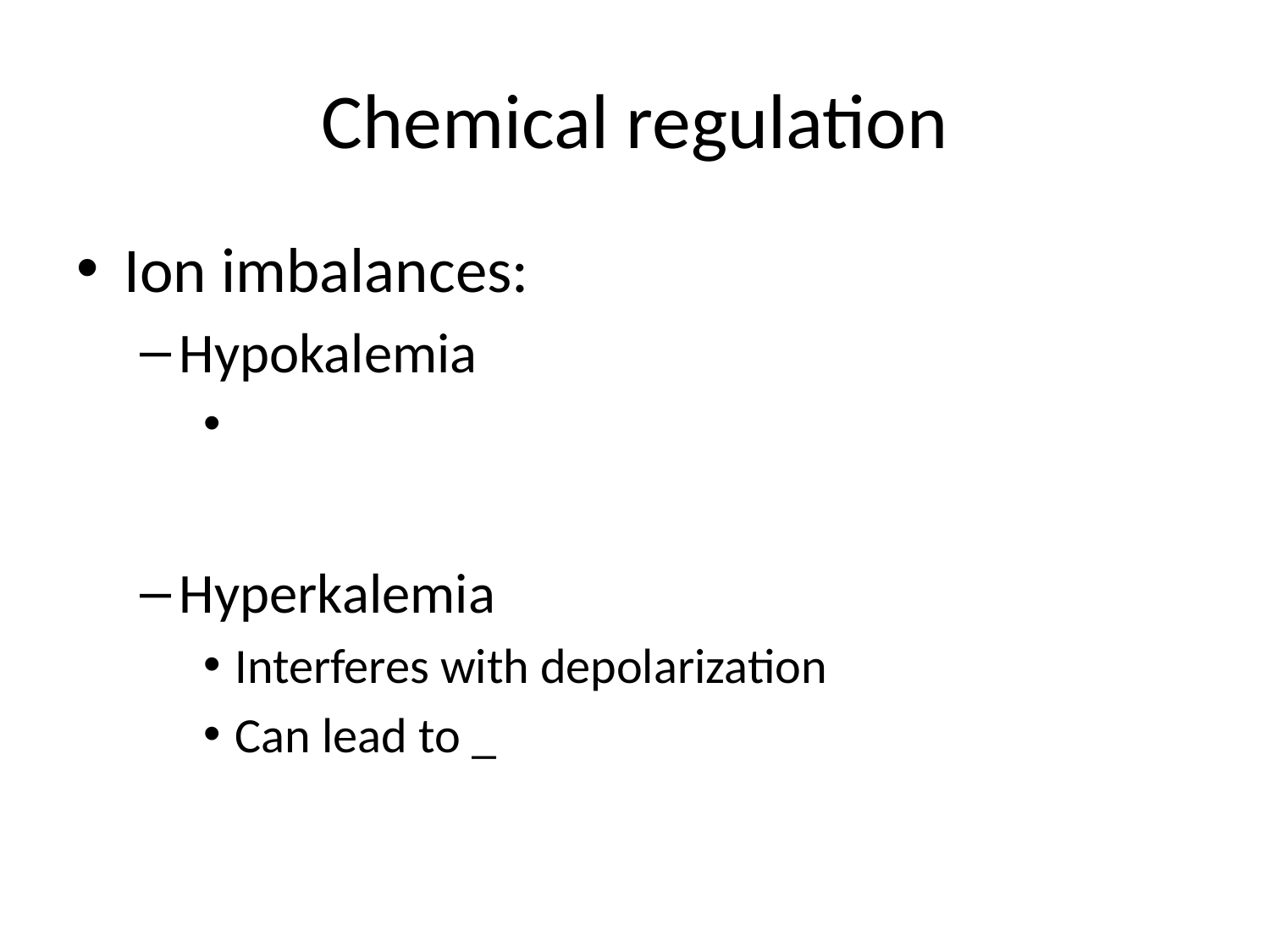

# Chemical regulation
Ion imbalances:
Hypokalemia

Hyperkalemia
Interferes with depolarization
Can lead to _